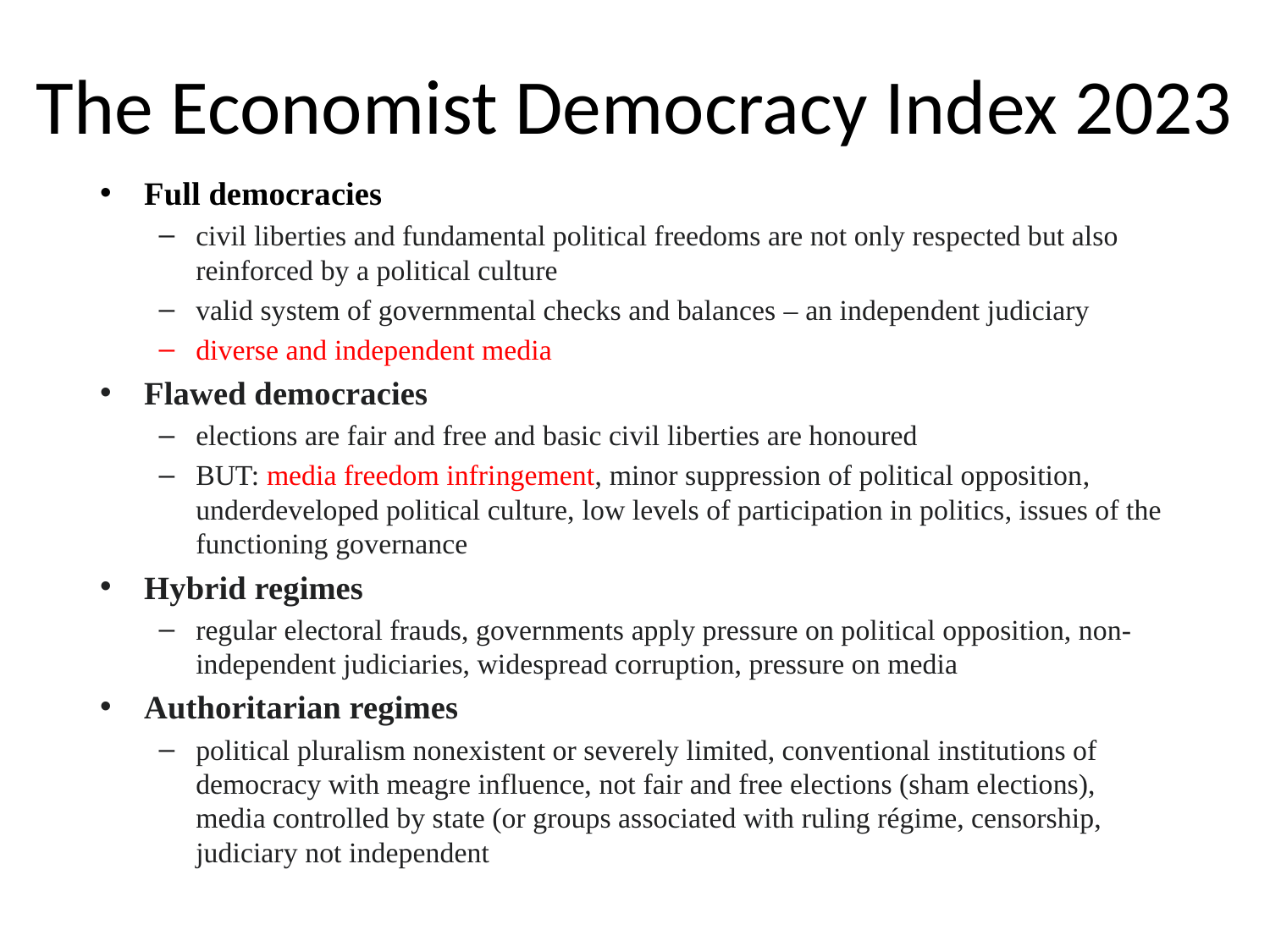

# The Economist Democracy Index 2023
Full democracies
civil liberties and fundamental political freedoms are not only respected but also reinforced by a political culture
valid system of governmental checks and balances – an independent judiciary
diverse and independent media
Flawed democracies
elections are fair and free and basic civil liberties are honoured
BUT: media freedom infringement, minor suppression of political opposition, underdeveloped political culture, low levels of participation in politics, issues of the functioning governance
Hybrid regimes
regular electoral frauds, governments apply pressure on political opposition, non-independent judiciaries, widespread corruption, pressure on media
Authoritarian regimes
political pluralism nonexistent or severely limited, conventional institutions of democracy with meagre influence, not fair and free elections (sham elections), media controlled by state (or groups associated with ruling régime, censorship, judiciary not independent